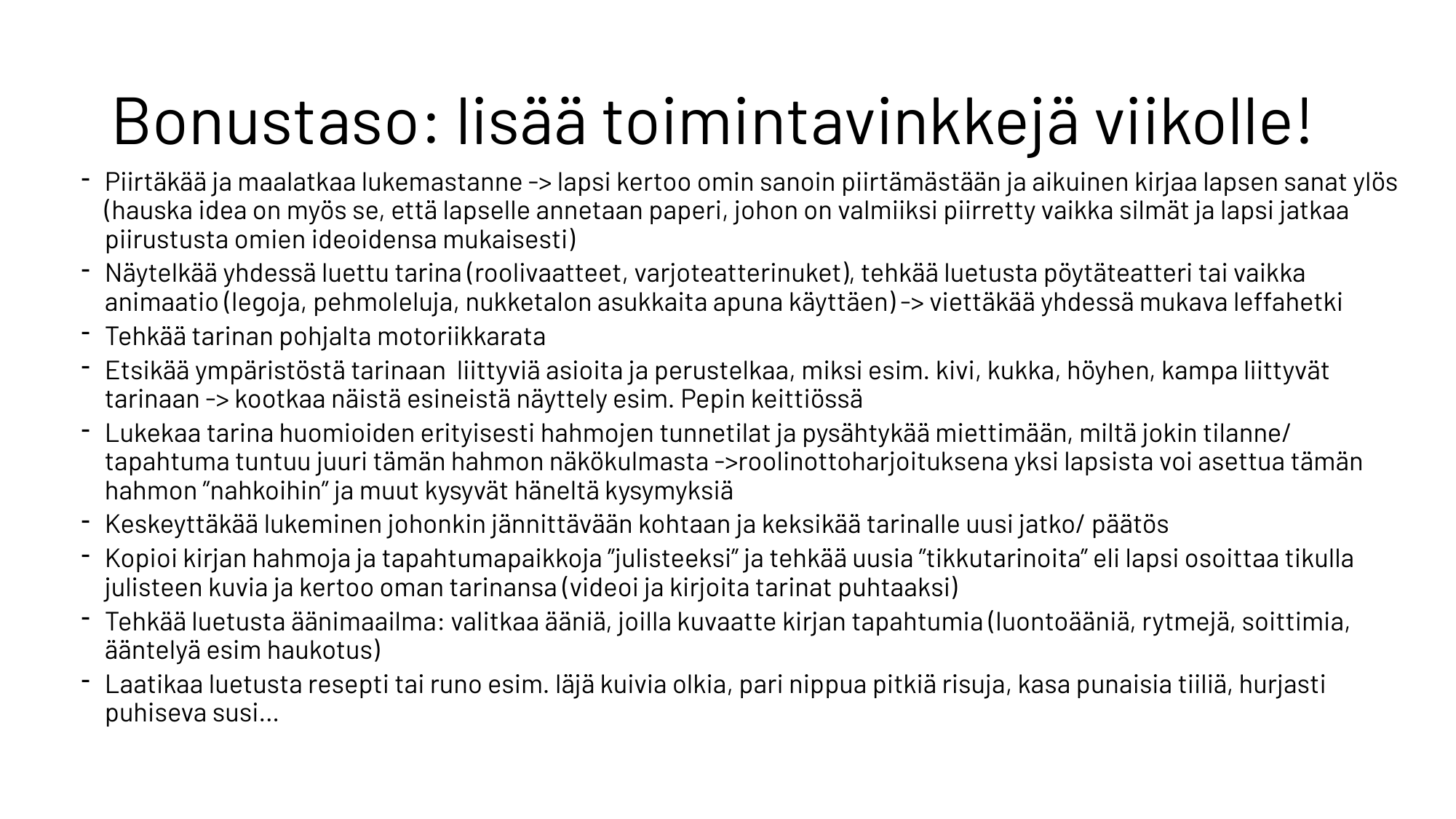

# Bonustaso: lisää toimintavinkkejä viikolle!
Piirtäkää ja maalatkaa lukemastanne -> lapsi kertoo omin sanoin piirtämästään ja aikuinen kirjaa lapsen sanat ylös (hauska idea on myös se, että lapselle annetaan paperi, johon on valmiiksi piirretty vaikka silmät ja lapsi jatkaa piirustusta omien ideoidensa mukaisesti)
Näytelkää yhdessä luettu tarina (roolivaatteet, varjoteatterinuket), tehkää luetusta pöytäteatteri tai vaikka animaatio (legoja, pehmoleluja, nukketalon asukkaita apuna käyttäen) -> viettäkää yhdessä mukava leffahetki
Tehkää tarinan pohjalta motoriikkarata
Etsikää ympäristöstä tarinaan  liittyviä asioita ja perustelkaa, miksi esim. kivi, kukka, höyhen, kampa liittyvät tarinaan -> kootkaa näistä esineistä näyttely esim. Pepin keittiössä
Lukekaa tarina huomioiden erityisesti hahmojen tunnetilat ja pysähtykää miettimään, miltä jokin tilanne/ tapahtuma tuntuu juuri tämän hahmon näkökulmasta ->roolinottoharjoituksena yksi lapsista voi asettua tämän hahmon ”nahkoihin” ja muut kysyvät häneltä kysymyksiä
Keskeyttäkää lukeminen johonkin jännittävään kohtaan ja keksikää tarinalle uusi jatko/ päätös
Kopioi kirjan hahmoja ja tapahtumapaikkoja ”julisteeksi” ja tehkää uusia ”tikkutarinoita” eli lapsi osoittaa tikulla julisteen kuvia ja kertoo oman tarinansa (videoi ja kirjoita tarinat puhtaaksi)
Tehkää luetusta äänimaailma: valitkaa ääniä, joilla kuvaatte kirjan tapahtumia (luontoääniä, rytmejä, soittimia, ääntelyä esim haukotus)
Laatikaa luetusta resepti tai runo esim. läjä kuivia olkia, pari nippua pitkiä risuja, kasa punaisia tiiliä, hurjasti puhiseva susi…